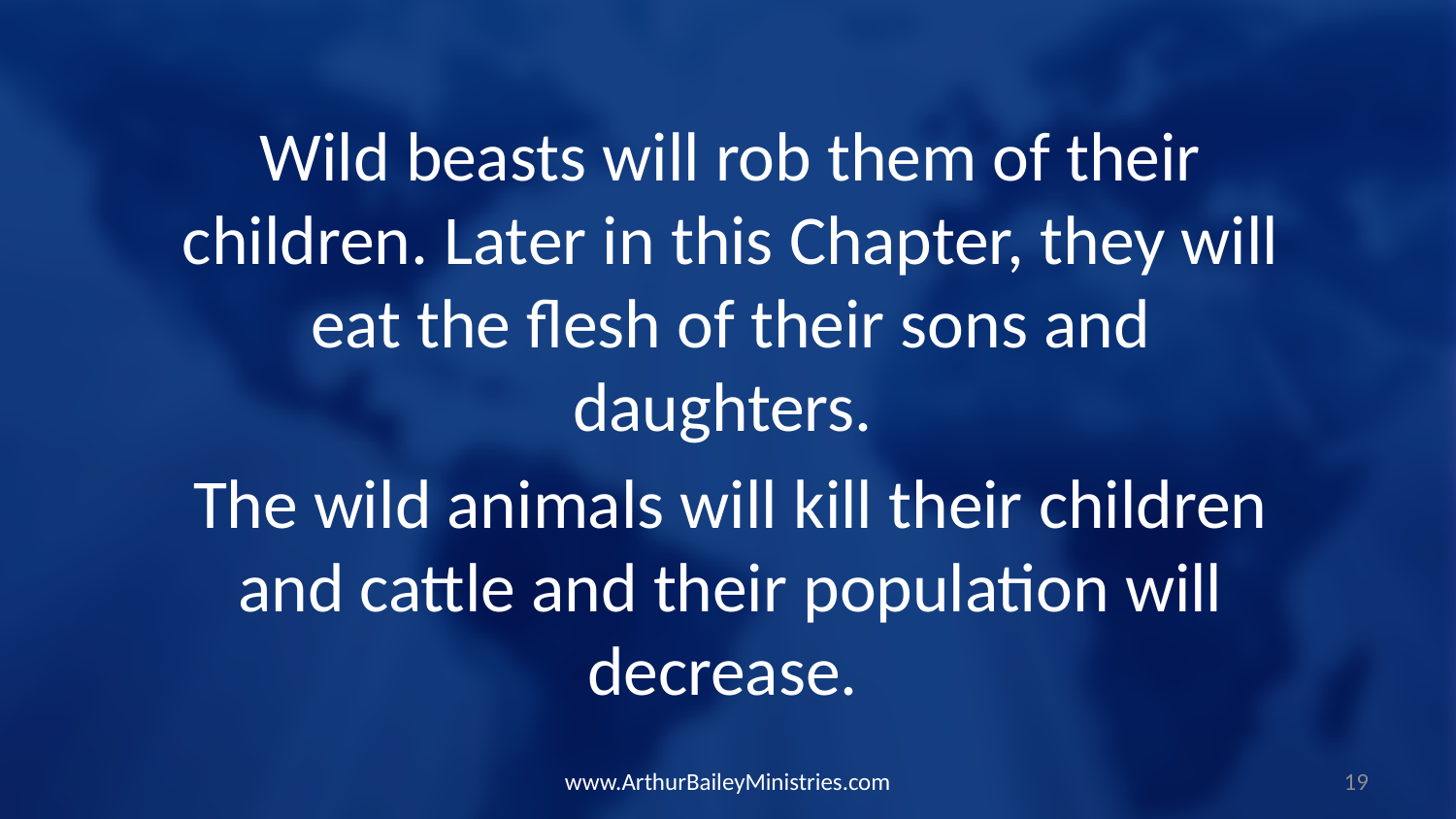

Wild beasts will rob them of their children. Later in this Chapter, they will eat the flesh of their sons and daughters.
The wild animals will kill their children and cattle and their population will decrease.
www.ArthurBaileyMinistries.com
19